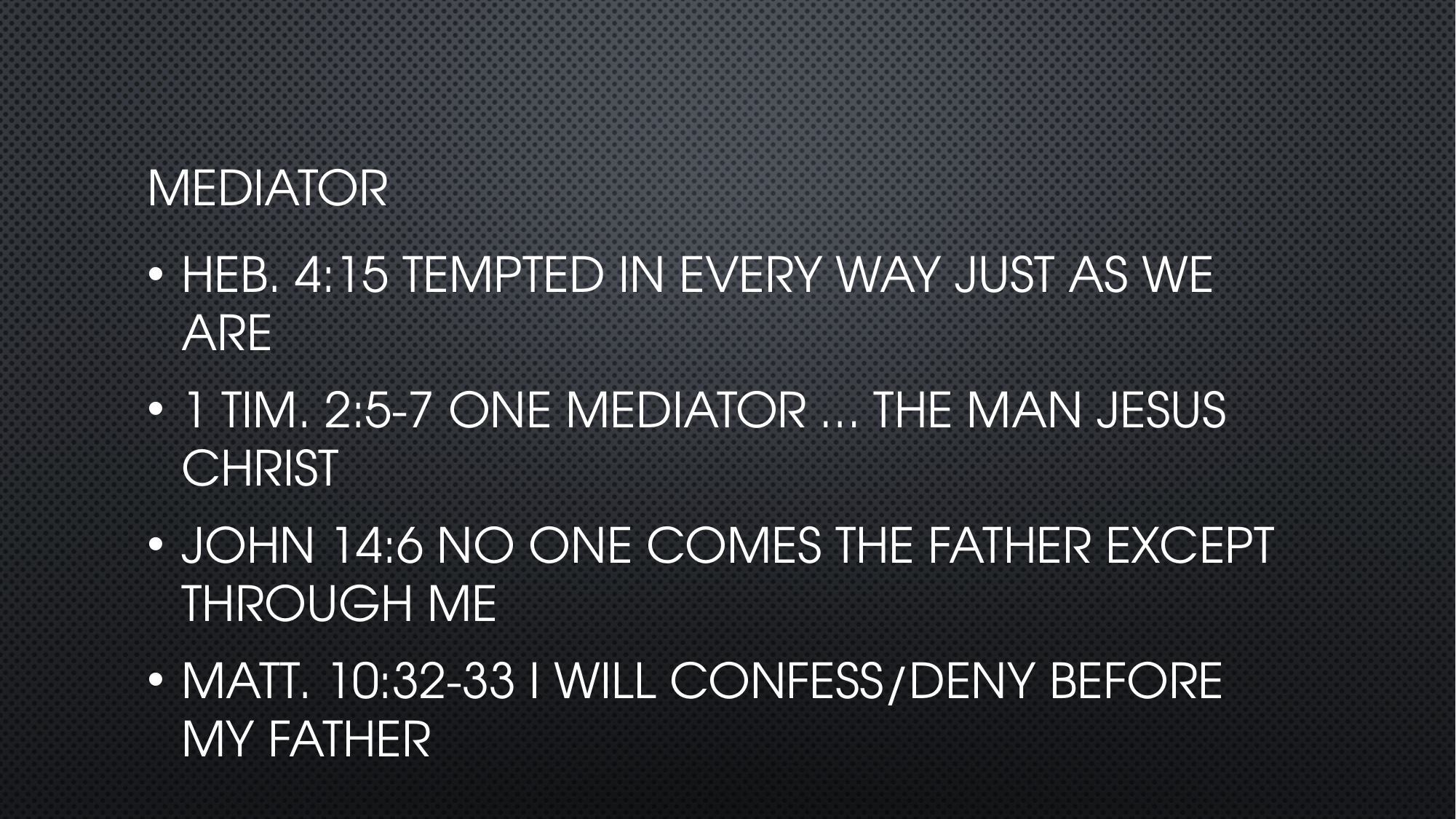

# Mediator
Heb. 4:15 tempted in every way just as we are
1 Tim. 2:5-7 one mediator … the man Jesus Christ
John 14:6 no one comes the father except through me
Matt. 10:32-33 I will confess/deny before My Father